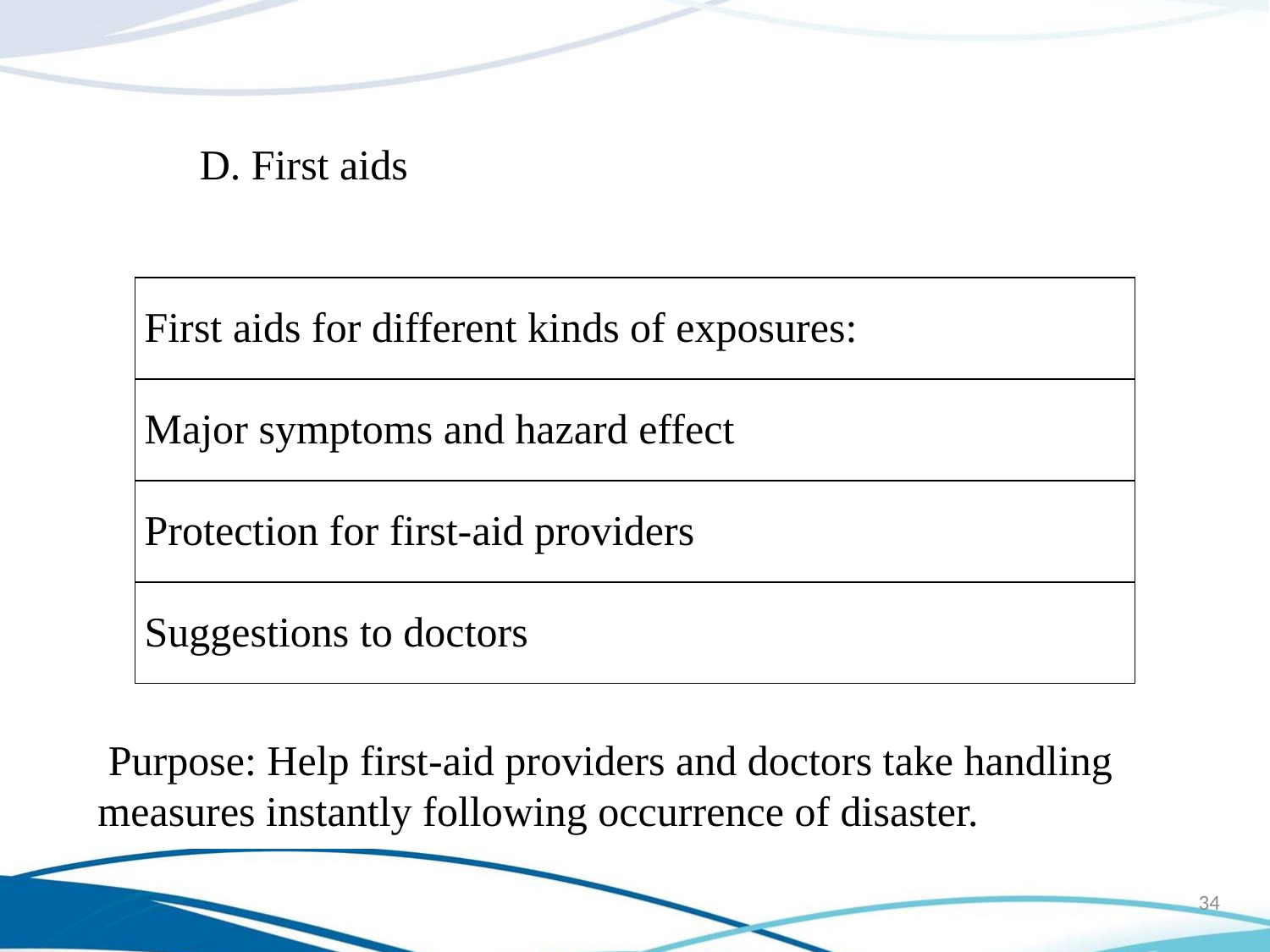

D. First aids
| First aids for different kinds of exposures: |
| --- |
| Major symptoms and hazard effect |
| Protection for first-aid providers |
| Suggestions to doctors |
 Purpose: Help first-aid providers and doctors take handling measures instantly following occurrence of disaster.
34